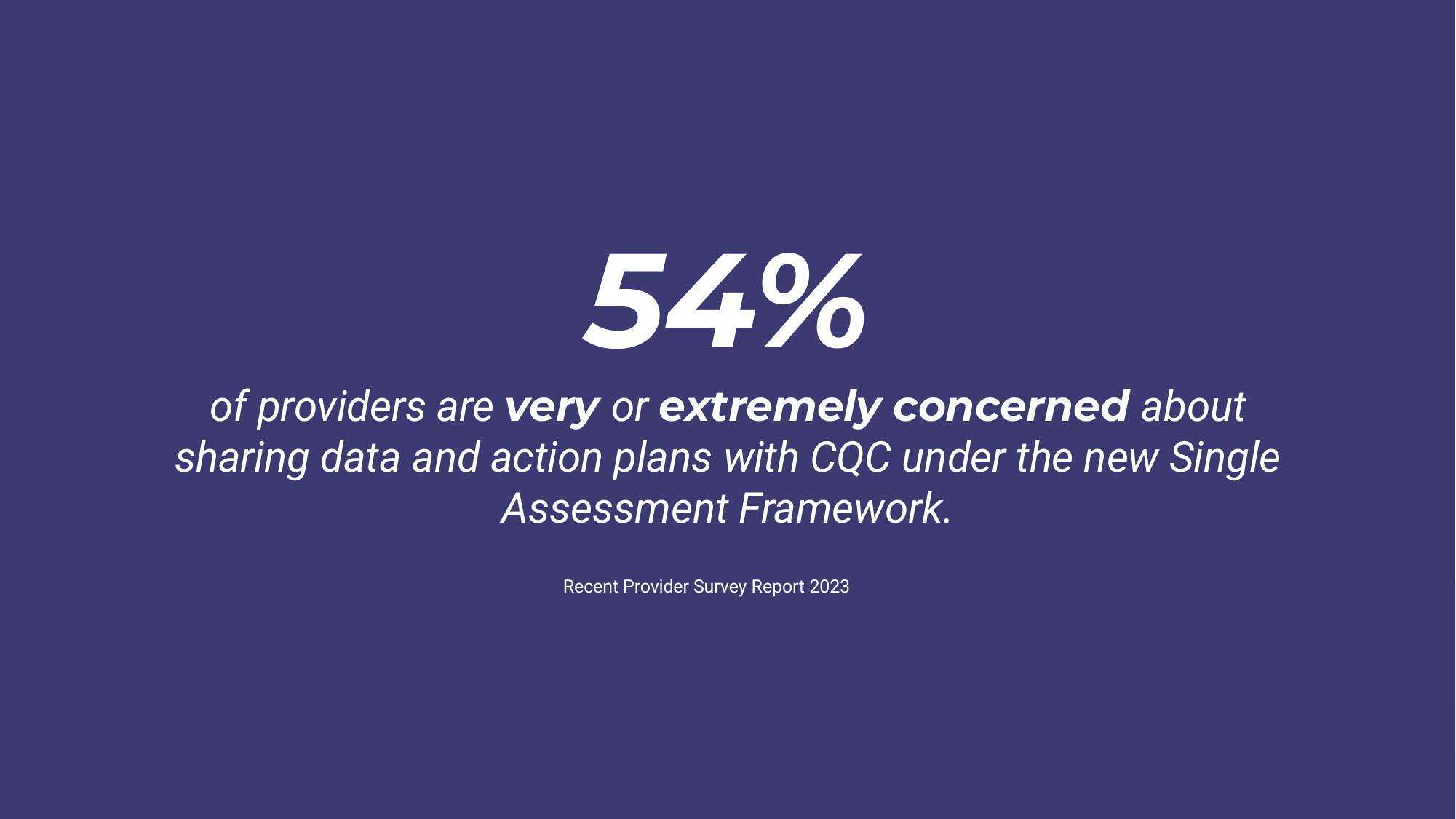

# 54%
of providers are very or extremely concerned about sharing data and action plans with CQC under the new Single Assessment Framework.
Recent Provider Survey Report 2023